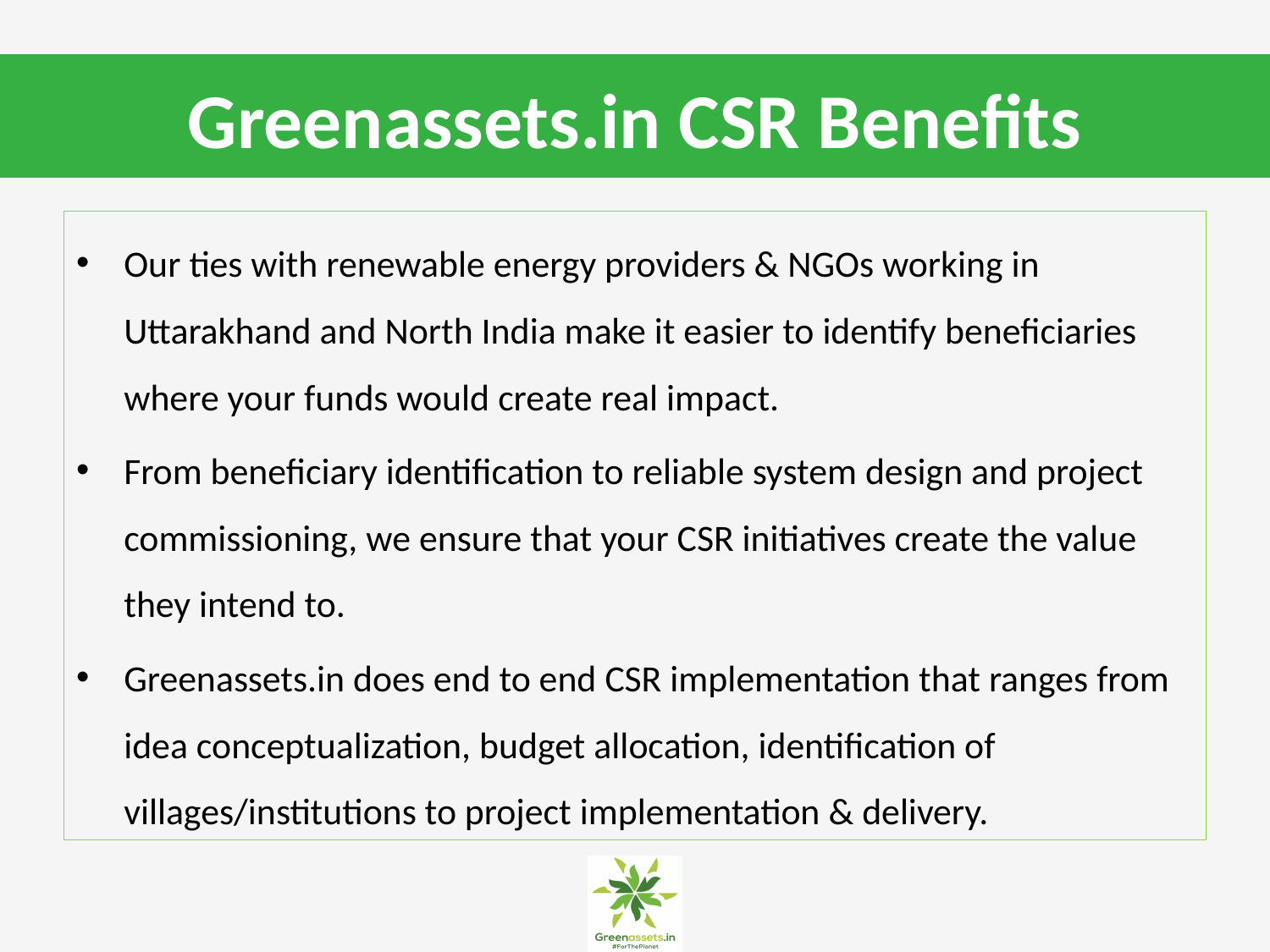

# Greenassets.in CSR Benefits
Our ties with renewable energy providers & NGOs working in Uttarakhand and North India make it easier to identify beneficiaries where your funds would create real impact.
From beneficiary identification to reliable system design and project commissioning, we ensure that your CSR initiatives create the value they intend to.
Greenassets.in does end to end CSR implementation that ranges from idea conceptualization, budget allocation, identification of villages/institutions to project implementation & delivery.